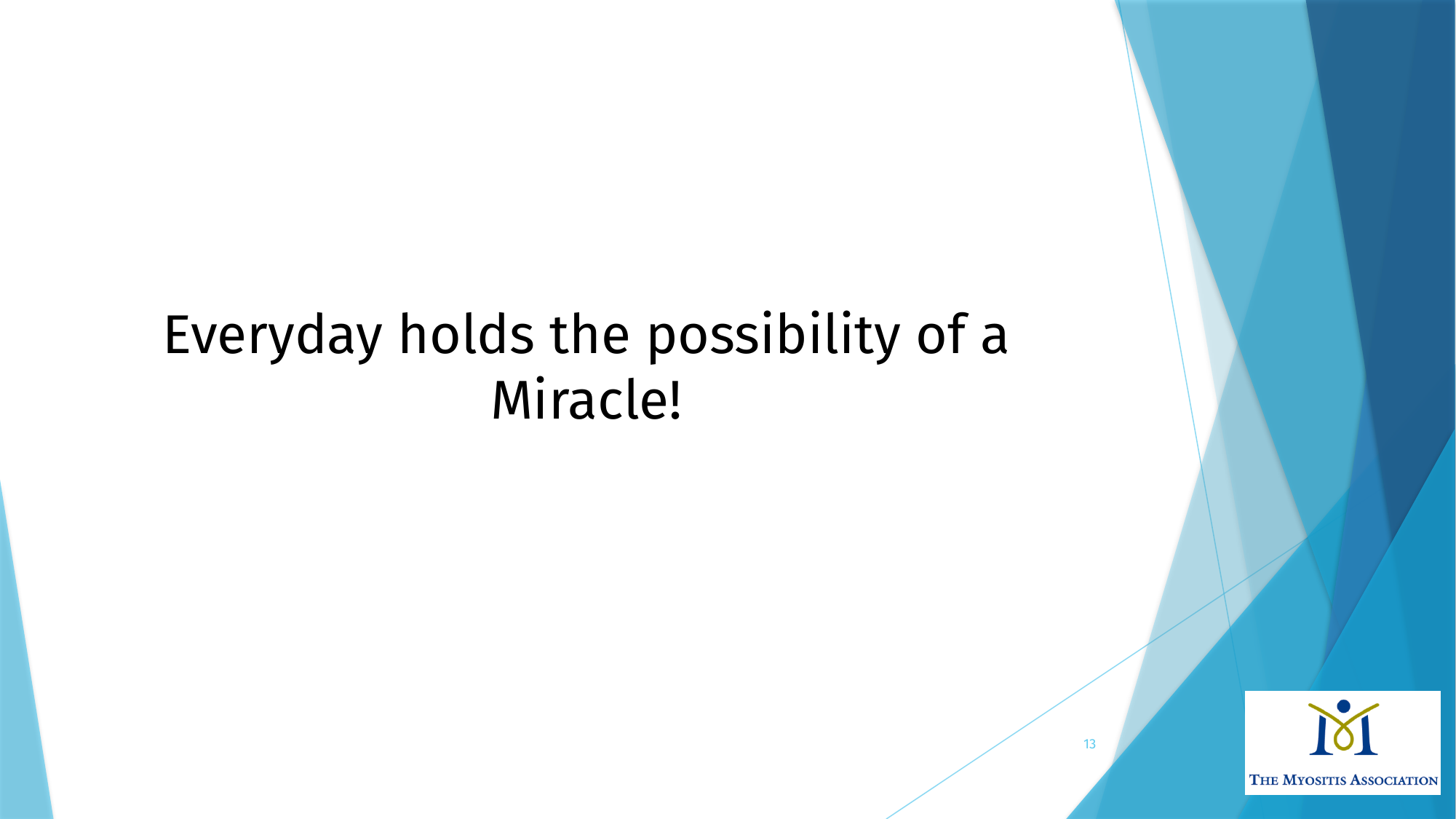

# Everyday holds the possibility of a Miracle!
13